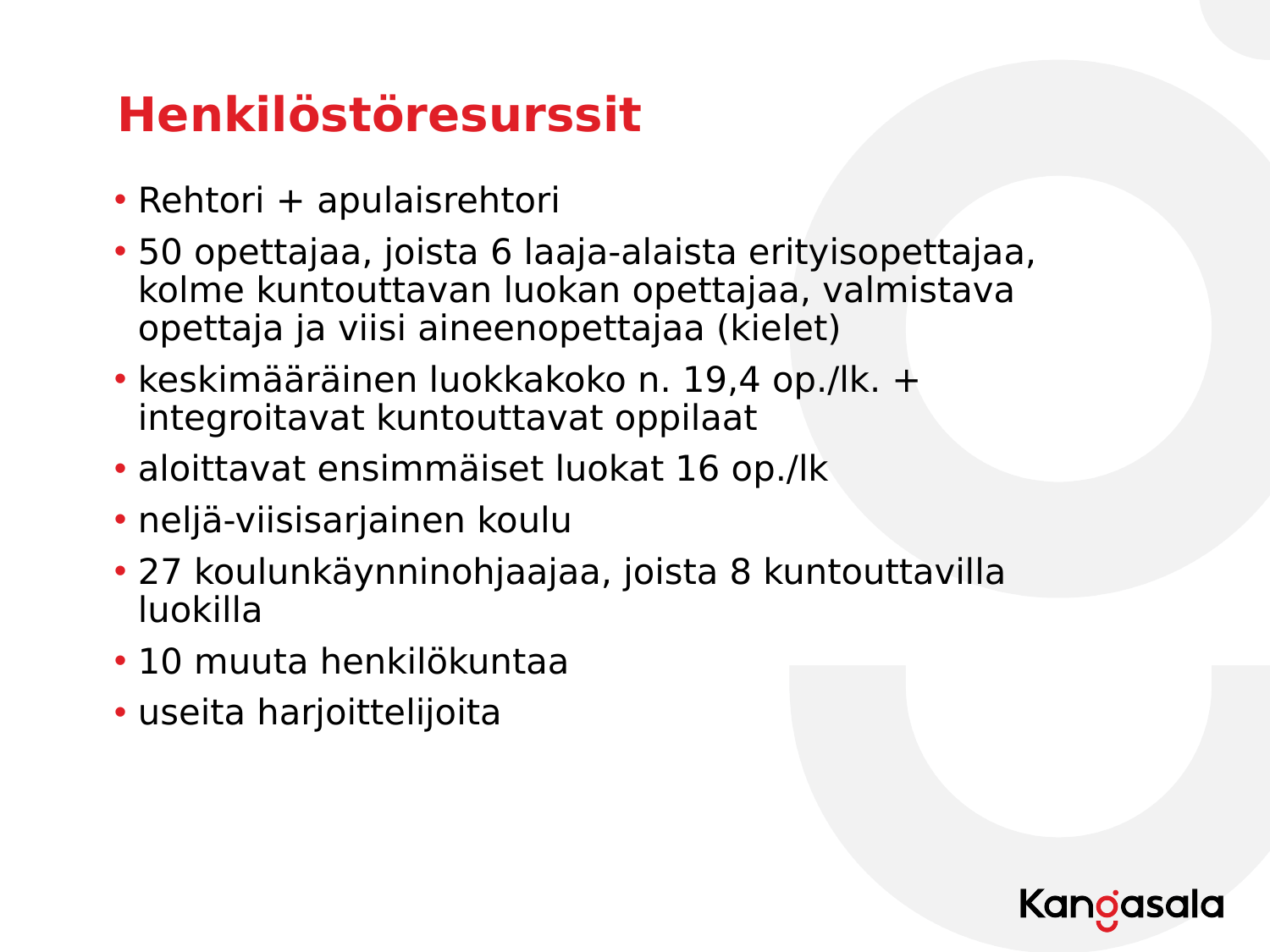

# Henkilöstöresurssit
Rehtori + apulaisrehtori
50 opettajaa, joista 6 laaja-alaista erityisopettajaa, kolme kuntouttavan luokan opettajaa, valmistava opettaja ja viisi aineenopettajaa (kielet)
keskimääräinen luokkakoko n. 19,4 op./lk. + integroitavat kuntouttavat oppilaat
aloittavat ensimmäiset luokat 16 op./lk
neljä-viisisarjainen koulu
27 koulunkäynninohjaajaa, joista 8 kuntouttavilla luokilla
10 muuta henkilökuntaa
useita harjoittelijoita